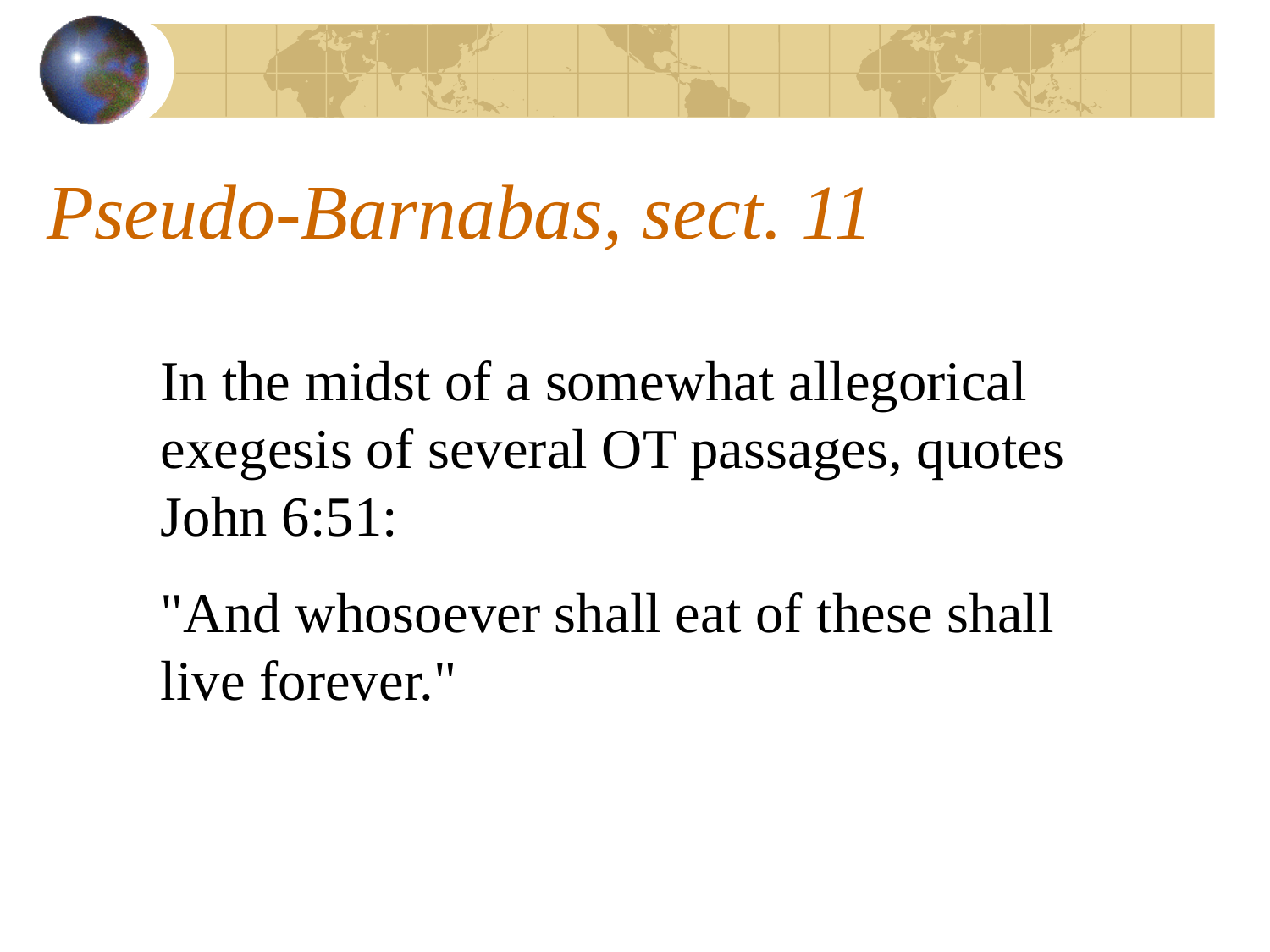

# Pseudo-Barnabas, sect. 11
In the midst of a somewhat allegorical exegesis of several OT passages, quotes John 6:51:
"And whosoever shall eat of these shall live forever."